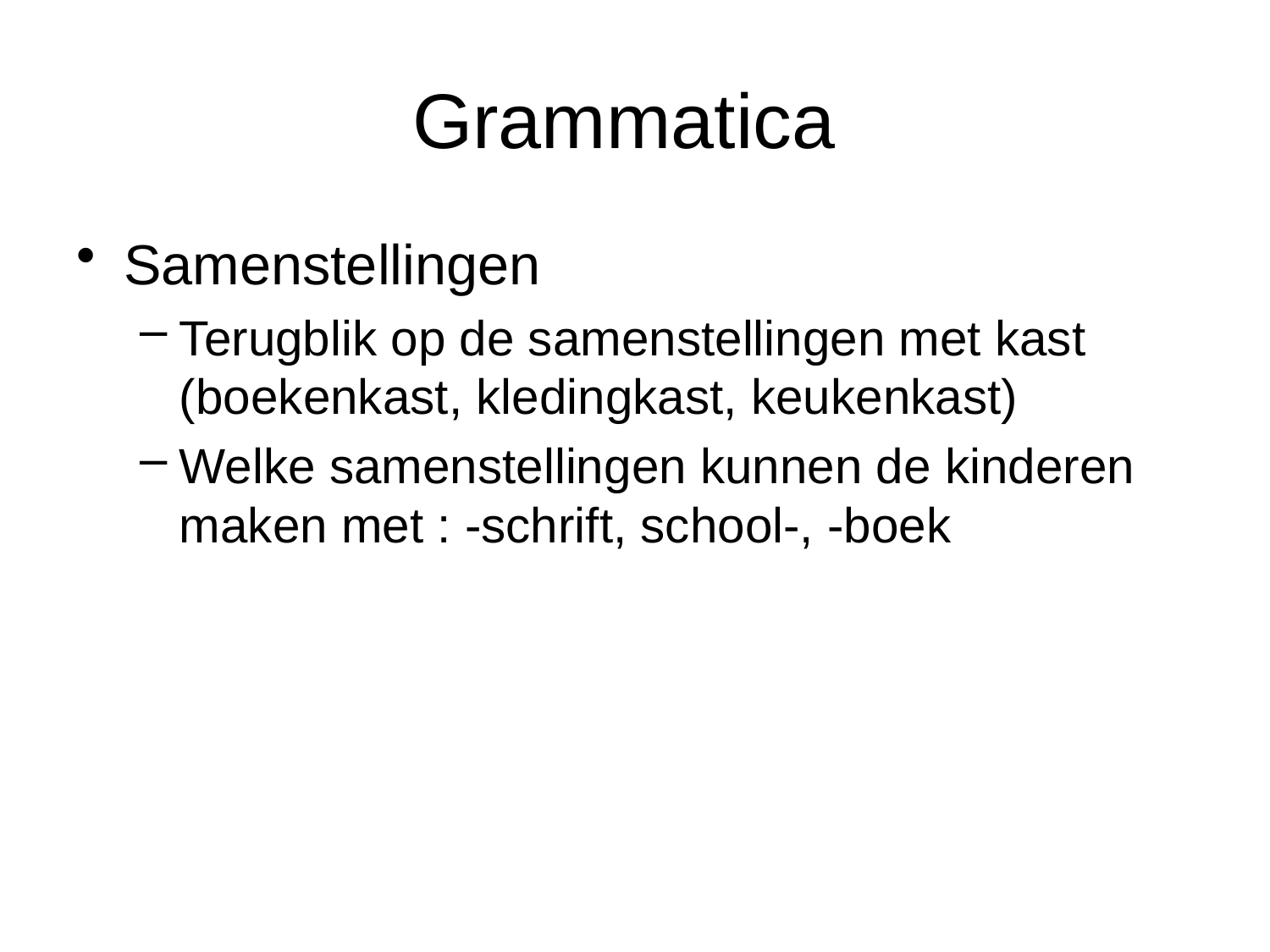

# Grammatica
Samenstellingen
Terugblik op de samenstellingen met kast (boekenkast, kledingkast, keukenkast)
Welke samenstellingen kunnen de kinderen maken met : -schrift, school-, -boek